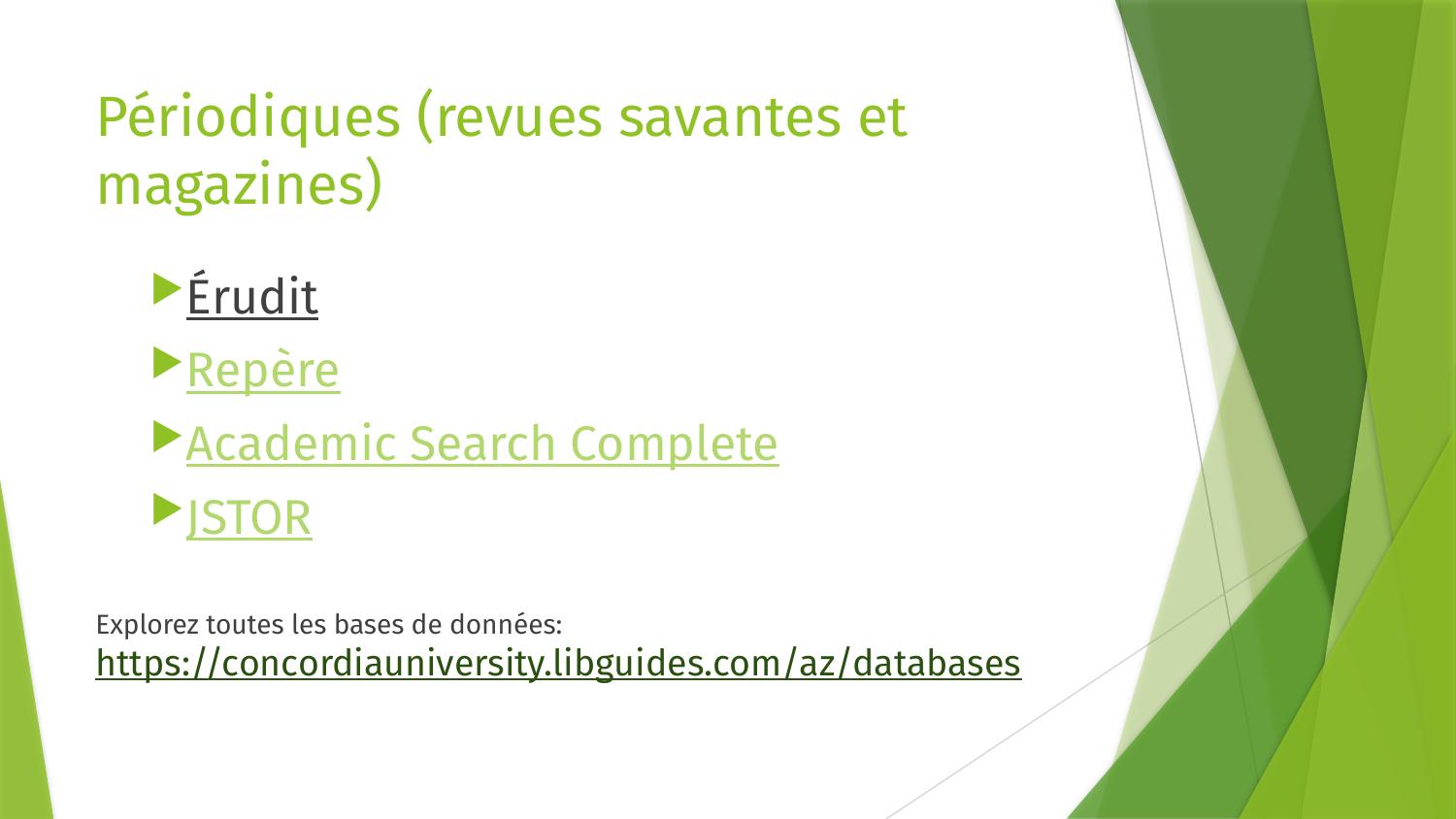

# Périodiques (revues savantes et magazines)
Érudit
Repère
Academic Search Complete
JSTOR

Explorez toutes les bases de données: https://concordiauniversity.libguides.com/az/databases